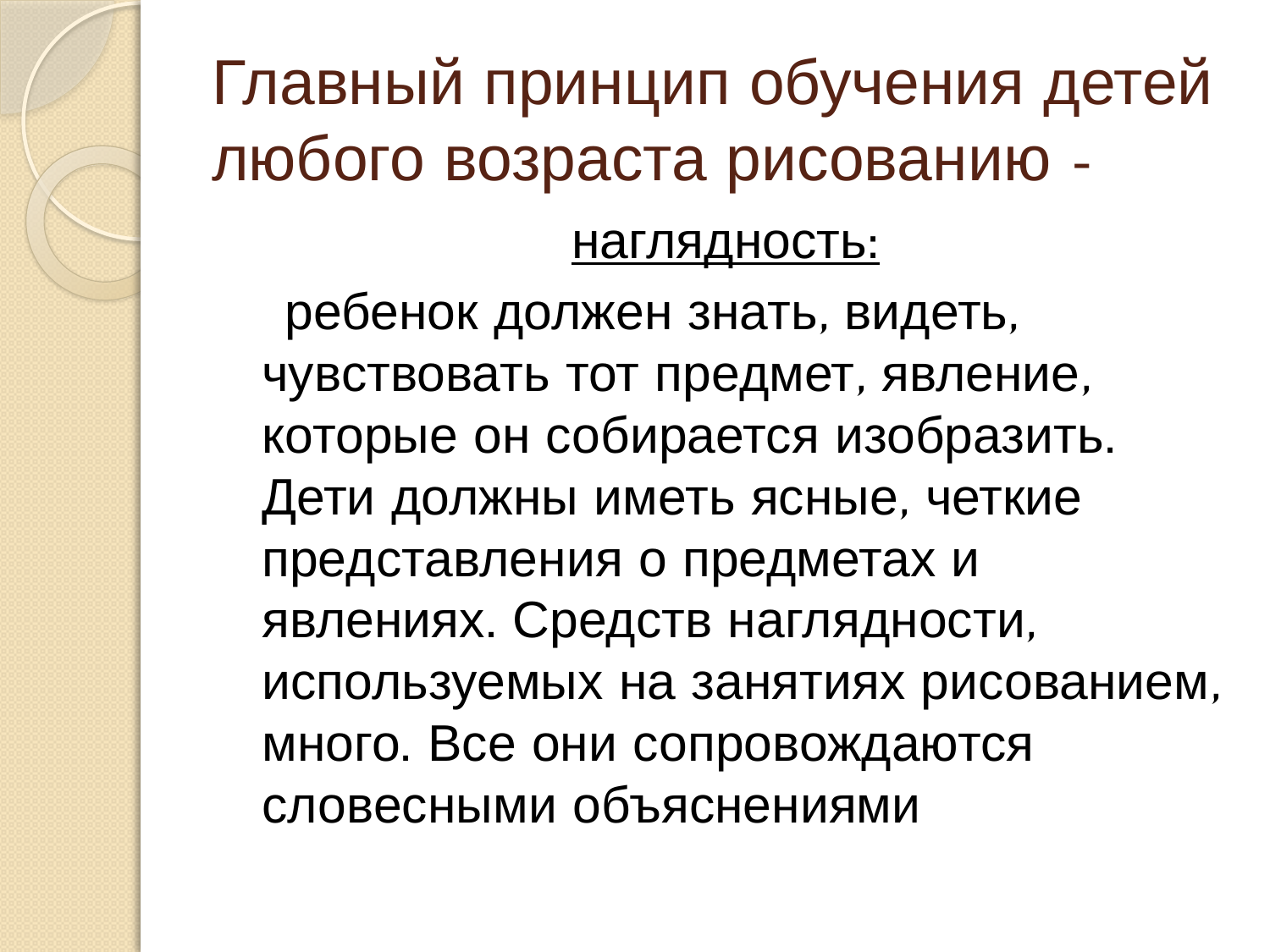

# Главный принцип обучения детей любого возраста рисованию -
наглядность:
    ребенок должен знать, видеть, чувствовать тот предмет, явление, которые он собирается изобразить. Дети должны иметь ясные, четкие представления о предметах и явлениях. Средств наглядности, используемых на занятиях рисованием, много. Все они сопровождаются словесными объяснениями